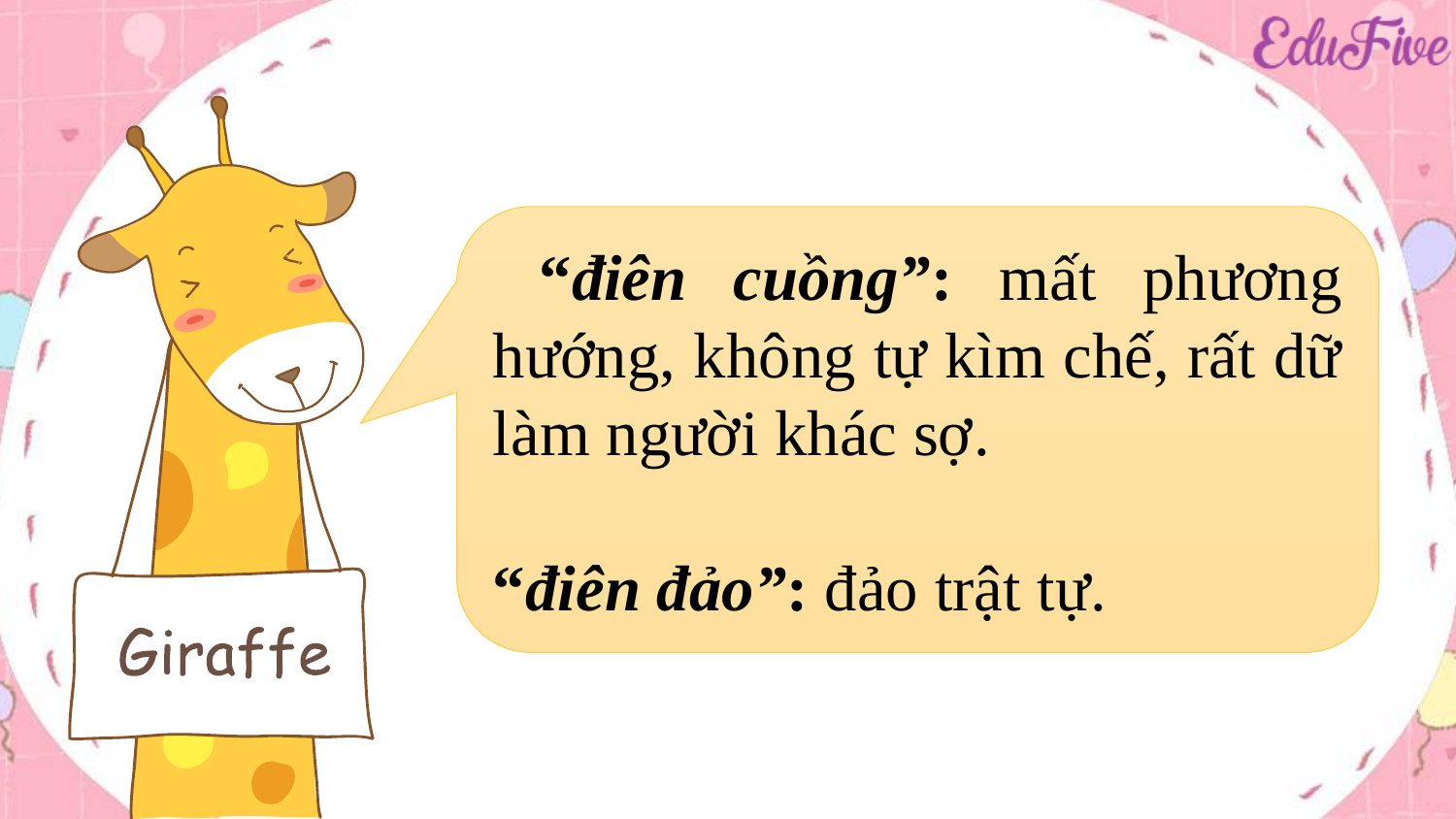

“điên cuồng”: mất phương hướng, không tự kìm chế, rất dữ làm người khác sợ.

“điên đảo”: đảo trật tự.